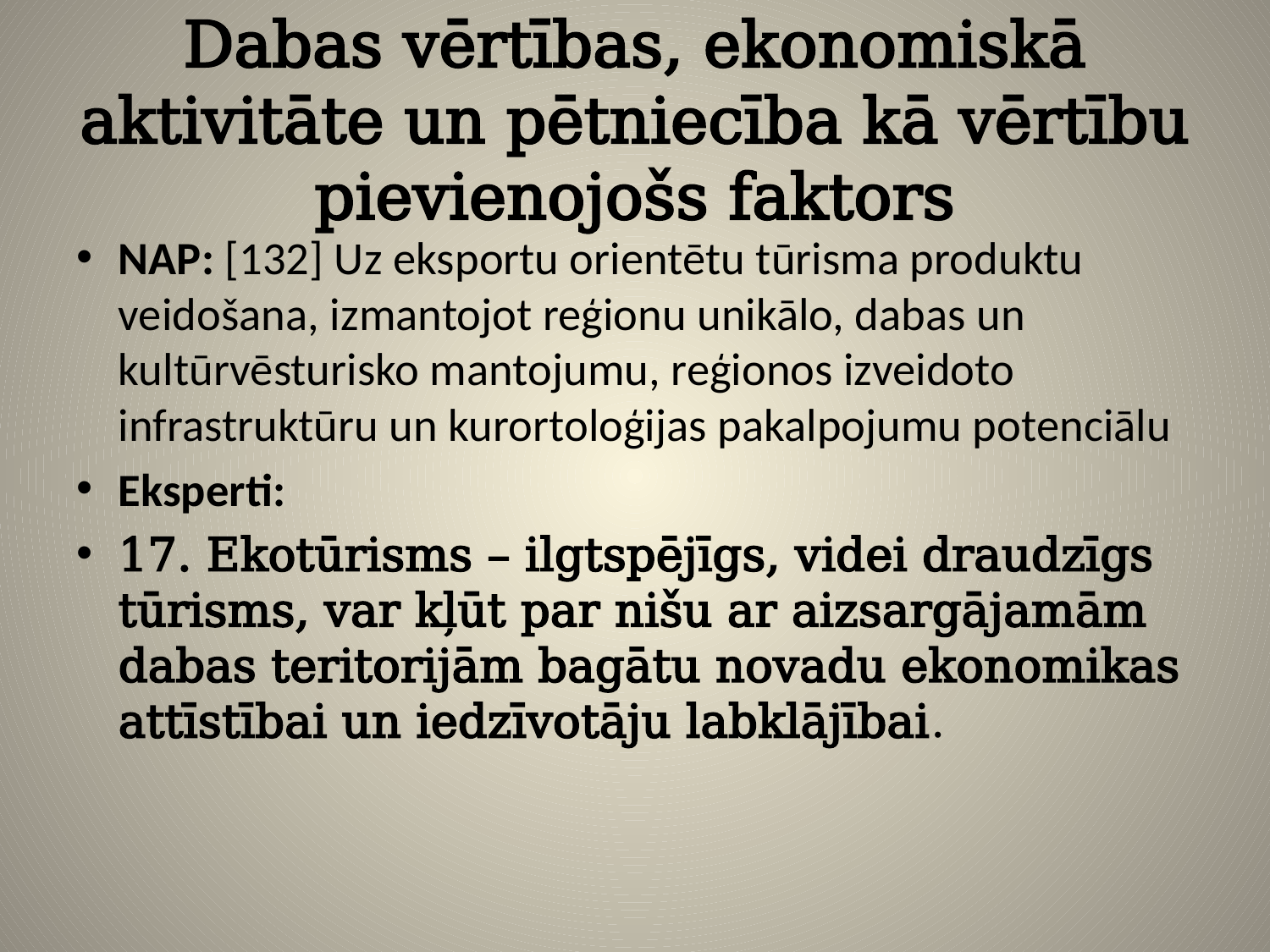

# Dabas vērtības, ekonomiskā aktivitāte un pētniecība kā vērtību pievienojošs faktors
NAP: [132] Uz eksportu orientētu tūrisma produktu veidošana, izmantojot reģionu unikālo, dabas un kultūrvēsturisko mantojumu, reģionos izveidoto infrastruktūru un kurortoloģijas pakalpojumu potenciālu
Eksperti:
17. Ekotūrisms – ilgtspējīgs, videi draudzīgs tūrisms, var kļūt par nišu ar aizsargājamām dabas teritorijām bagātu novadu ekonomikas attīstībai un iedzīvotāju labklājībai.